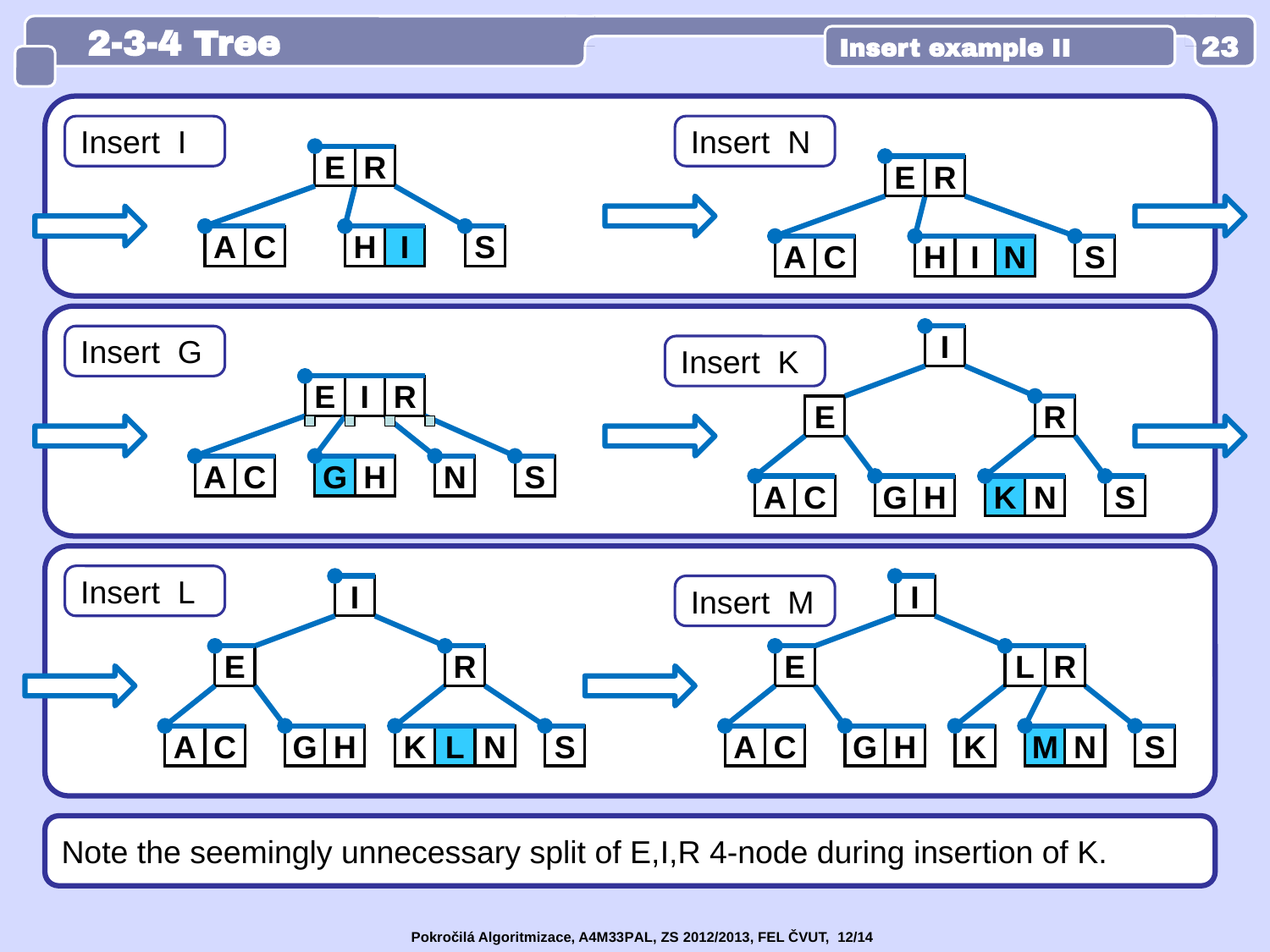

2-3-4 Tree

Insert example II
23

Insert  I
Insert  N
E
R
E
R

A
C
H
I
S
A
C
H
I
N
S

Insert  G
I
Insert  K
E
I
R
E
R

A
C
G
H
N
S
A
C
G
H
K
N
S

Insert  L
I
Insert  M
I
E
R
E
L
R

A
C
G
H
K
L
N
S
A
C
G
H
K
M
N
S
Note the seemingly unnecessary split of E,I,R 4-node during insertion of K.
Pokročilá Algoritmizace, A4M33PAL, ZS 2012/2013, FEL ČVUT,  12/14